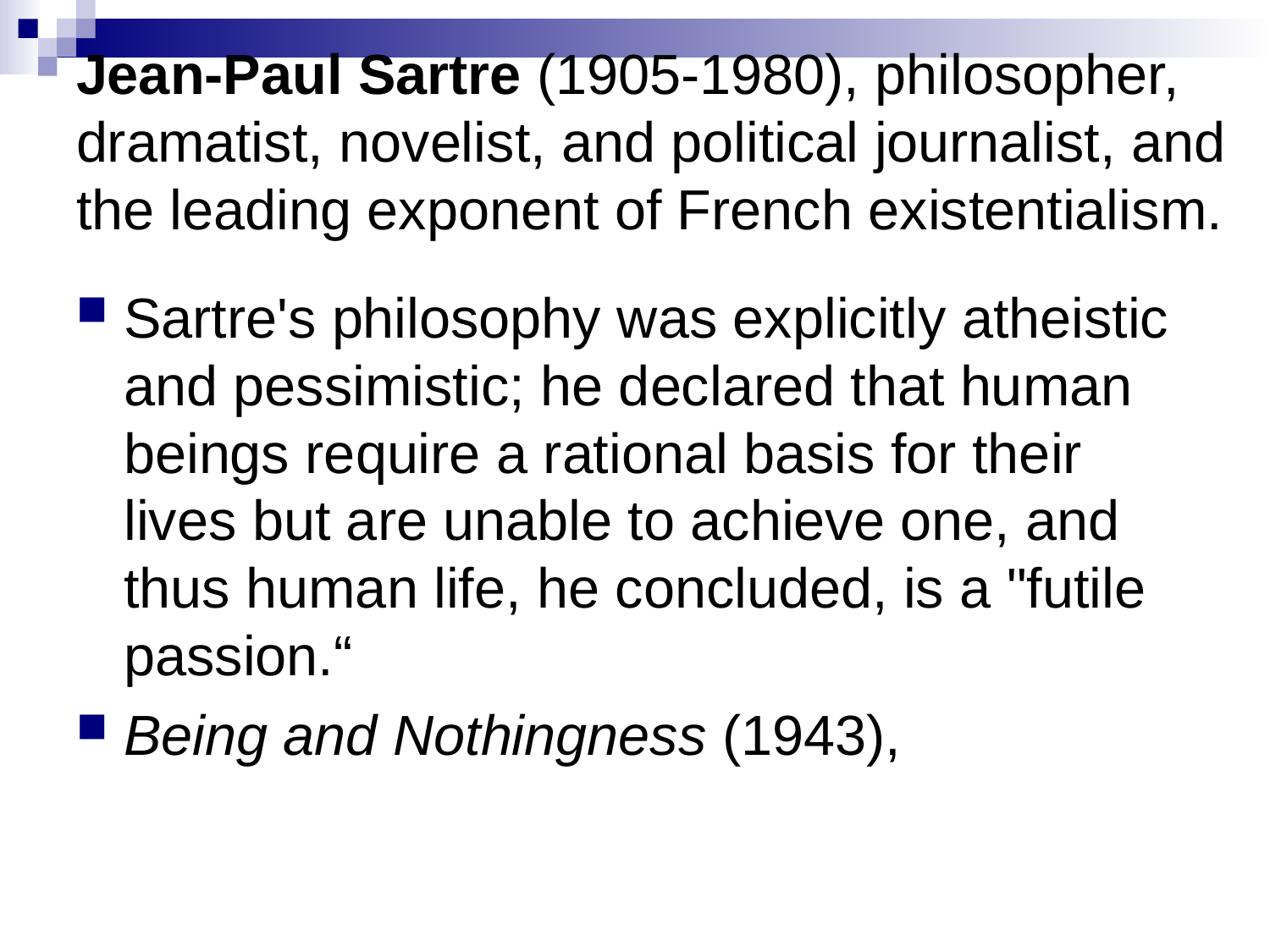

# Jean-Paul Sartre (1905-1980), philosopher, dramatist, novelist, and political journalist, and the leading exponent of French existentialism.
Sartre's philosophy was explicitly atheistic and pessimistic; he declared that human beings require a rational basis for their lives but are unable to achieve one, and thus human life, he concluded, is a "futile passion.“
Being and Nothingness (1943),